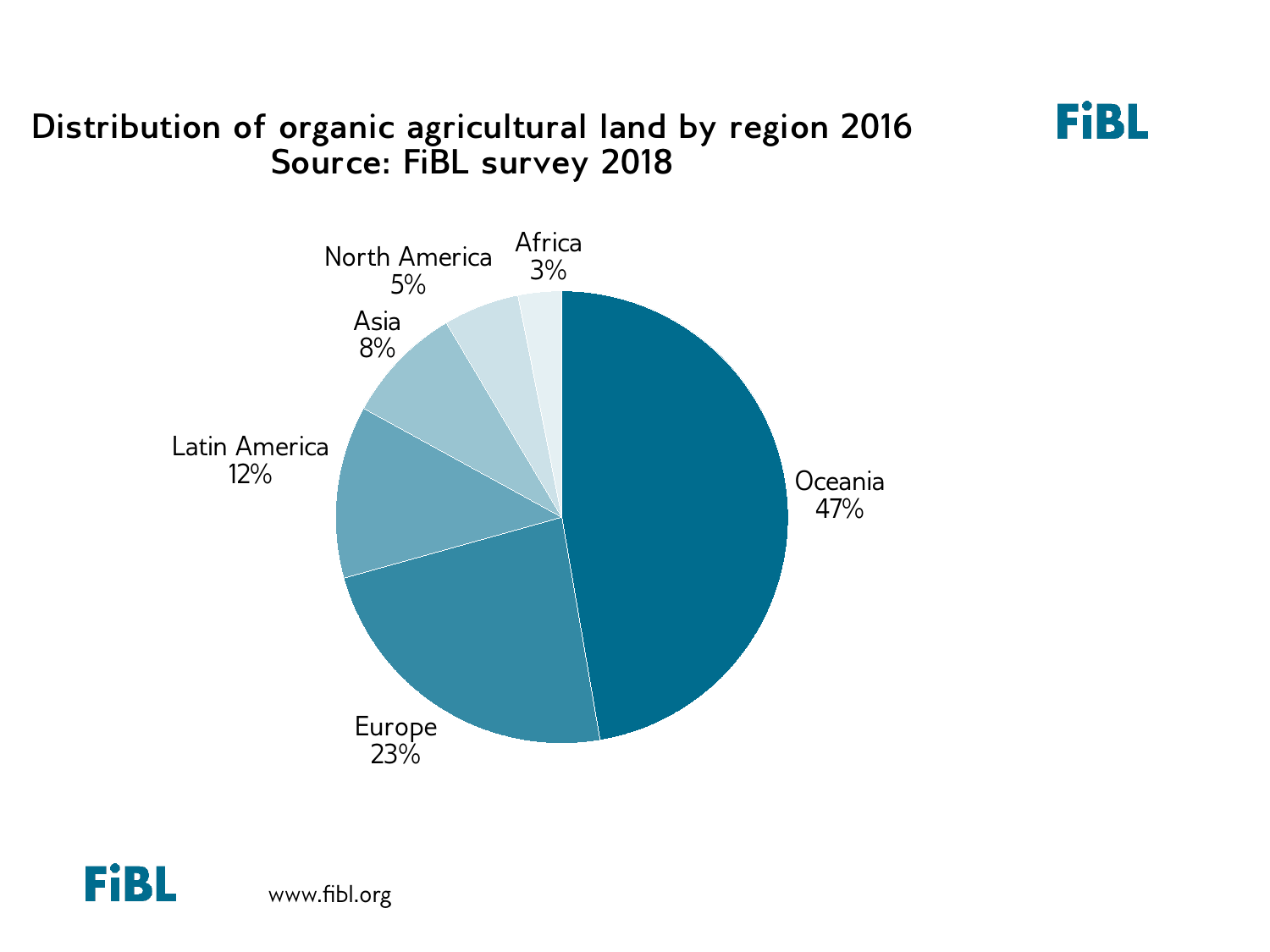

Distribution of organic agricultural land by region 2013

### Chart: Distribution of organic agricultural land by region 2016 Source: FiBL survey 2018

| Category | Area [ha] |
|---|---|
| Oceania | 27346985.81 |
| Europe | 13509146.246874059 |
| Latin America | 7135155.308429001 |
| Asia | 4897837.453566169 |
| North America | 3130331.86653525 |
| Africa | 1801699.06 |